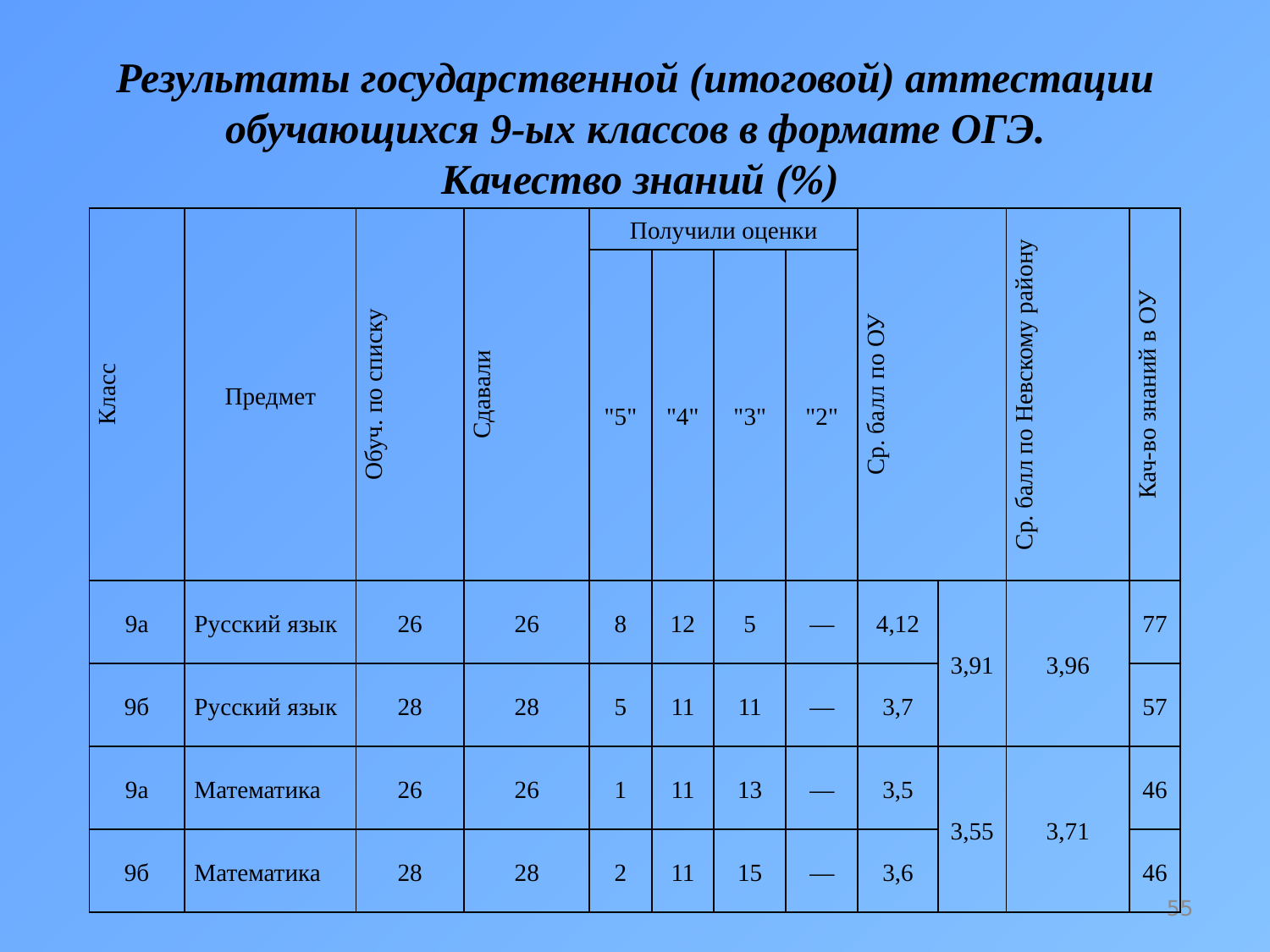

# Результаты государственной (итоговой) аттестации обучающихся 9-ых классов в формате ОГЭ. Качество знаний (%)
| Класс | Предмет | Обуч. по списку | Сдавали | Получили оценки |  |  |  | Ср. балл по ОУ |  | Ср. балл по Невскому району | Кач-во знаний в ОУ |
| --- | --- | --- | --- | --- | --- | --- | --- | --- | --- | --- | --- |
|  |  |  |  | "5" | "4" | "3" | "2" |  |  |  |  |
| 9а | Русский язык | 26 | 26 | 8 | 12 | 5 | — | 4,12 | 3,91 | 3,96 | 77 |
| 9б | Русский язык | 28 | 28 | 5 | 11 | 11 | — | 3,7 |  |  | 57 |
| 9а | Математика | 26 | 26 | 1 | 11 | 13 | — | 3,5 | 3,55 | 3,71 | 46 |
| 9б | Математика | 28 | 28 | 2 | 11 | 15 | — | 3,6 |  |  | 46 |
55